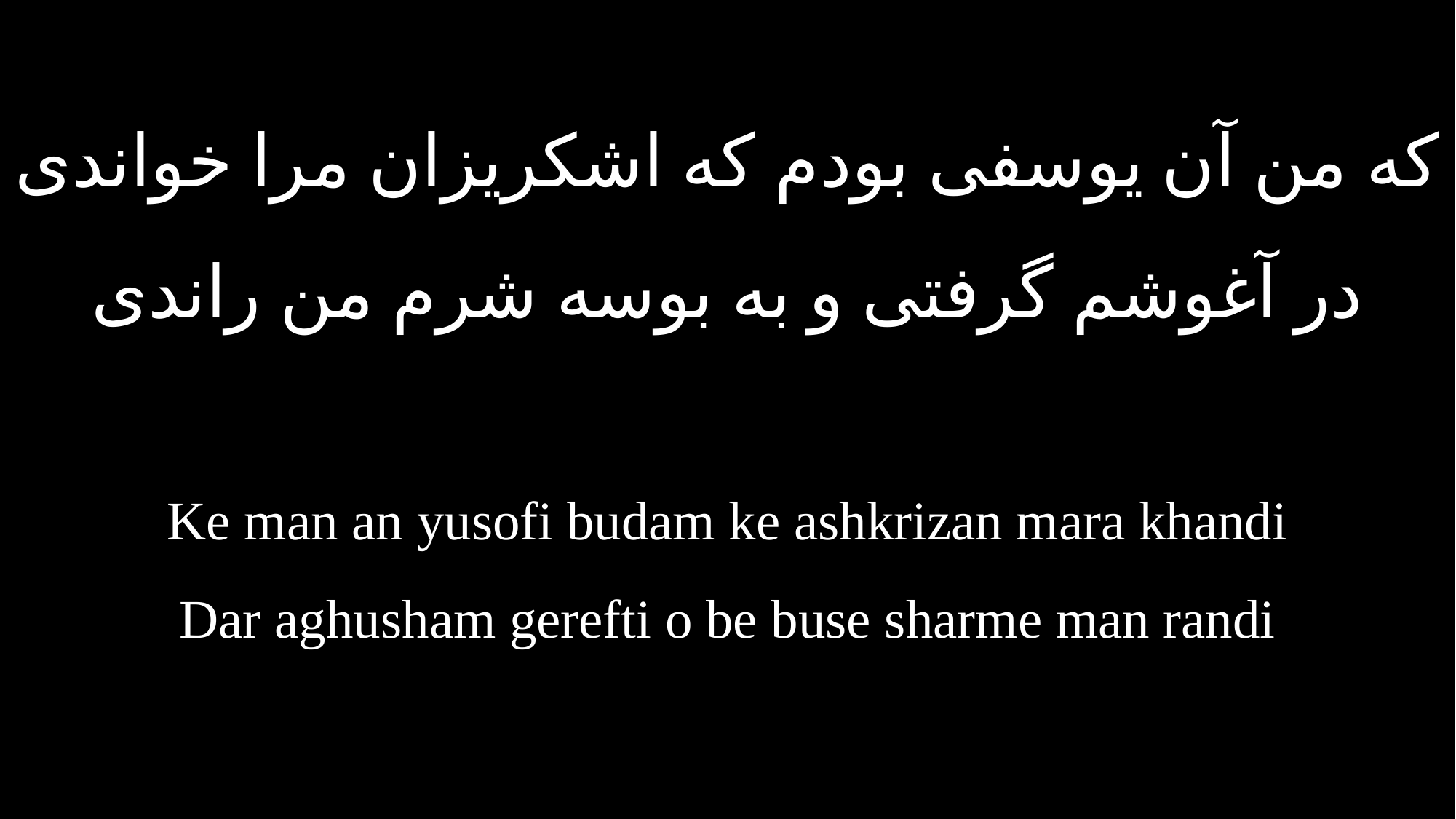

که من آن یوسفی بودم که اشکریزان مرا خواندی
در آغوشم گرفتی و به بوسه شرم من راندی

Ke man an yusofi budam ke ashkrizan mara khandi
Dar aghusham gerefti o be buse sharme man randi